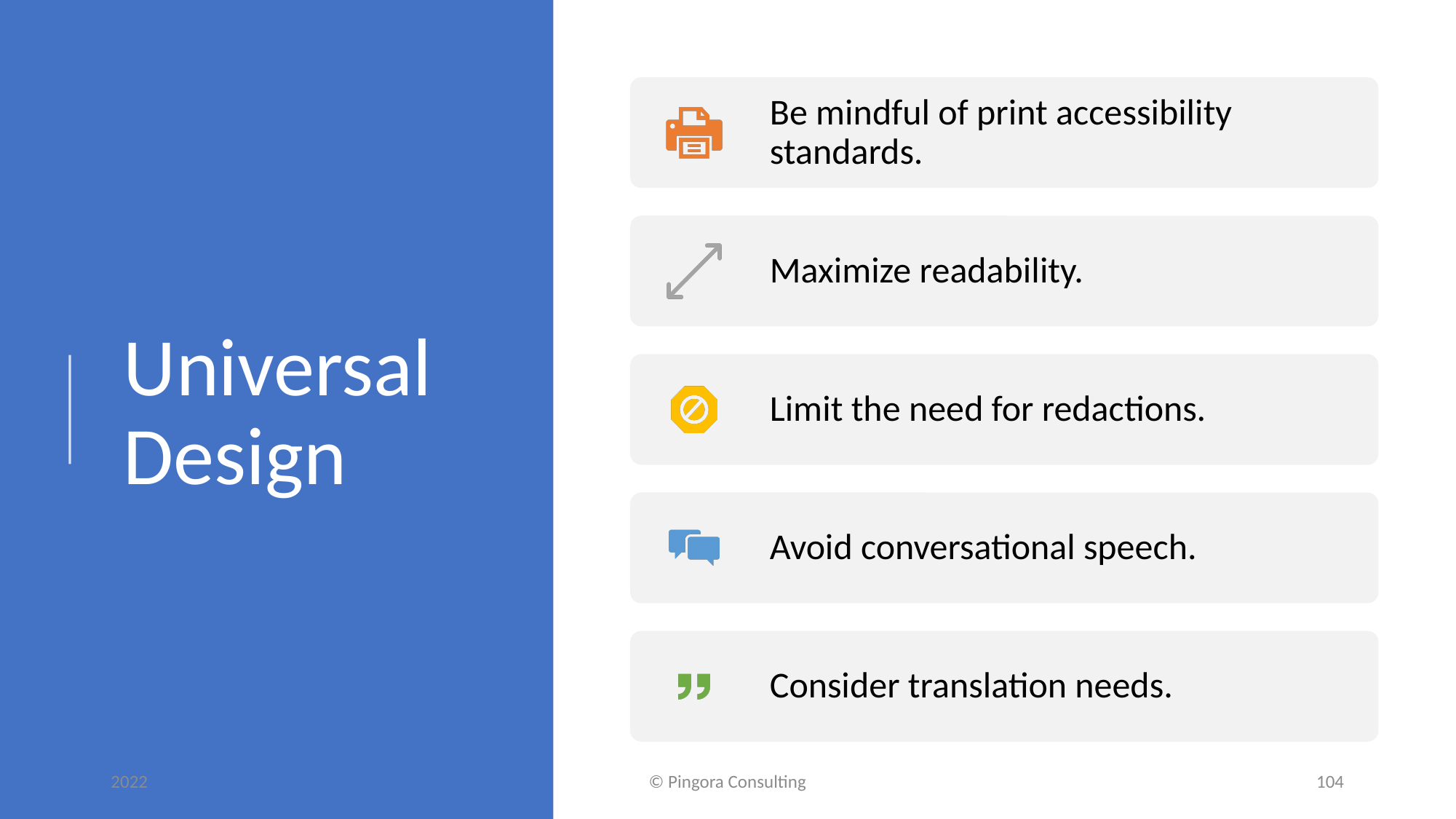

Be mindful of print accessibility standards.
Maximize readability.
Limit the need for redactions.
Avoid conversational speech.
Consider translation needs.
# Universal Design
2022
© Pingora Consulting
104